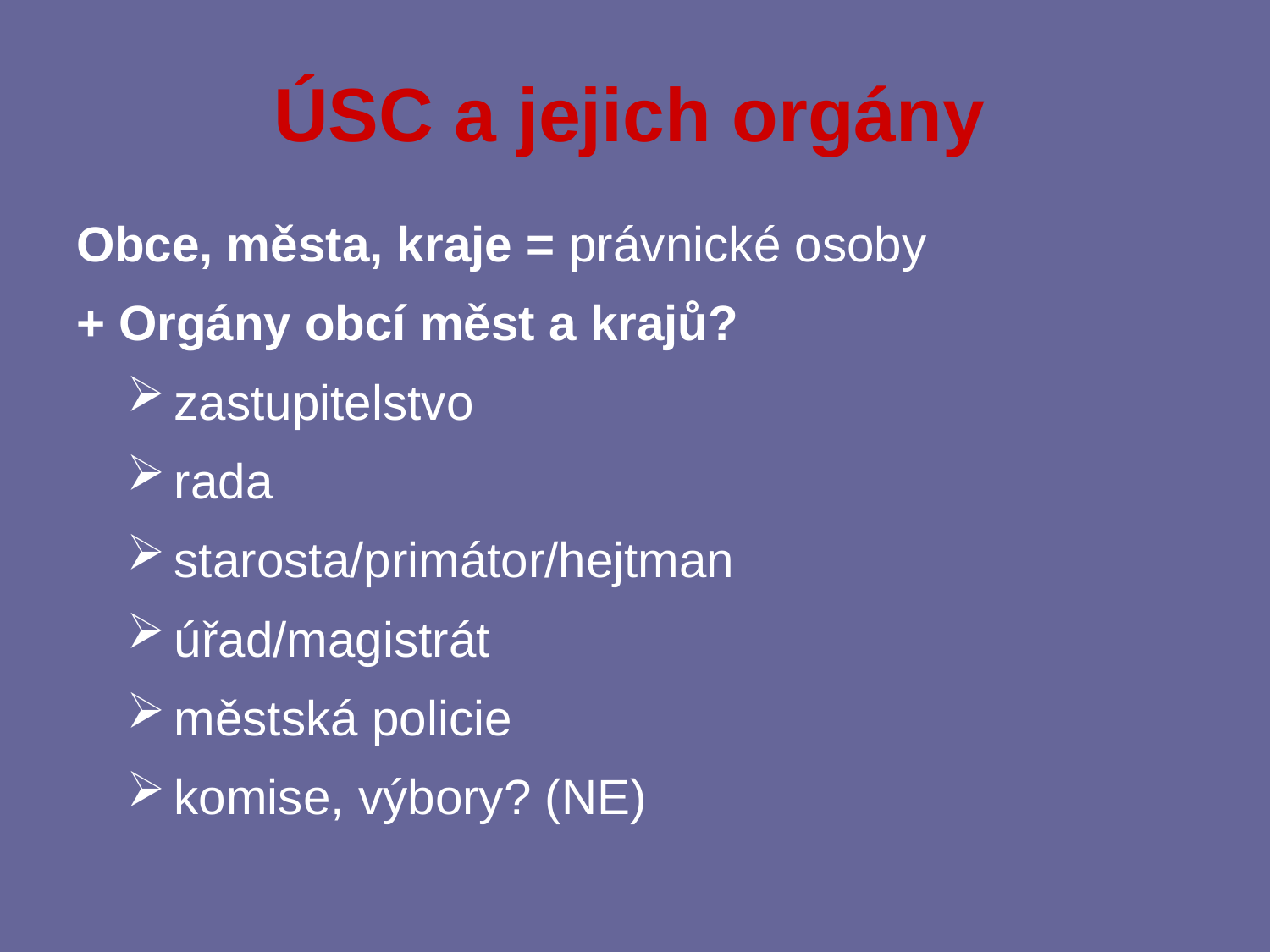

# ÚSC a jejich orgány
Obce, města, kraje = právnické osoby
+ Orgány obcí měst a krajů?
zastupitelstvo
rada
starosta/primátor/hejtman
úřad/magistrát
městská policie
komise, výbory? (NE)